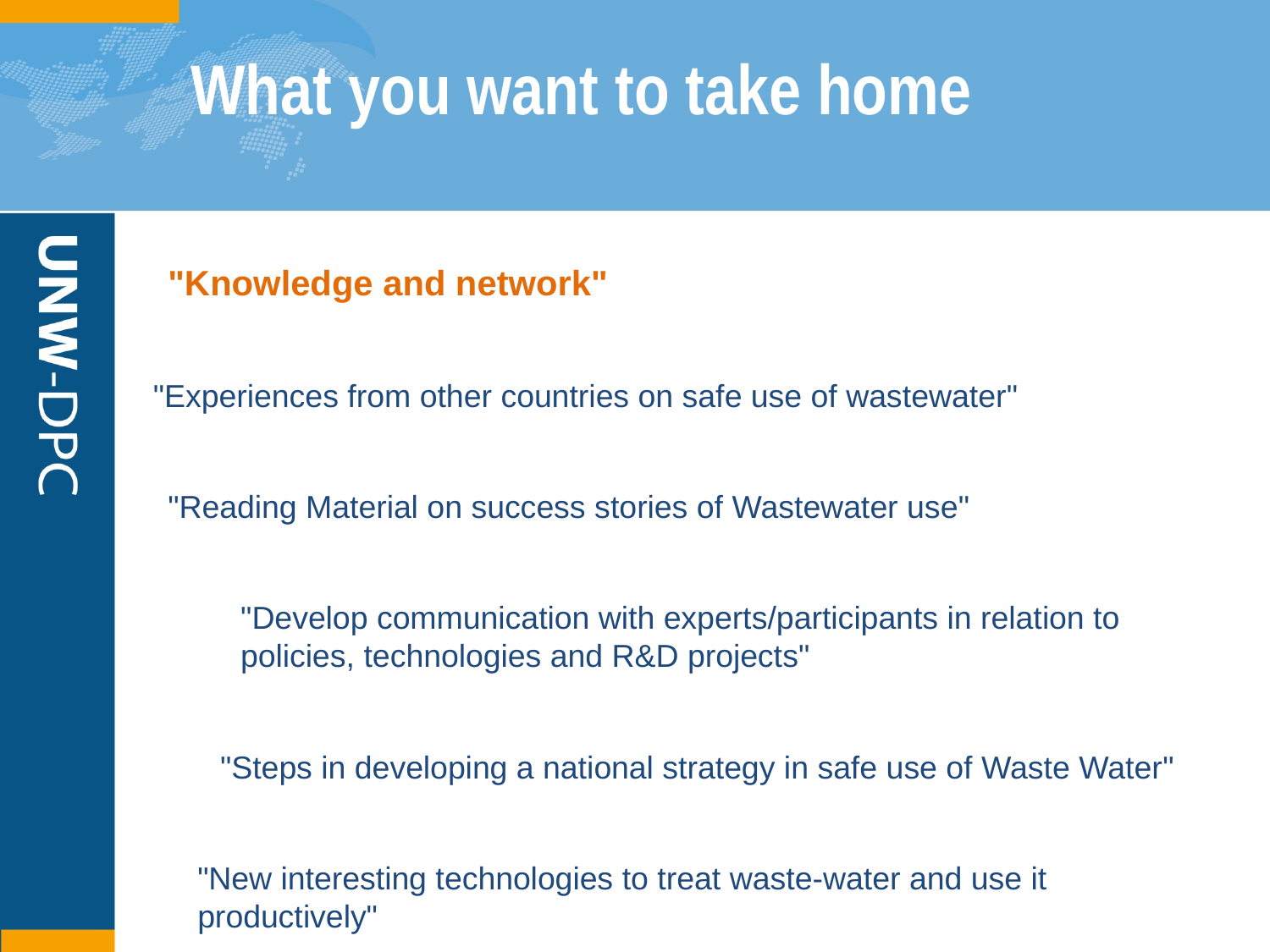

# What you want to take home
"Knowledge and network"
"Experiences from other countries on safe use of wastewater"
"Reading Material on success stories of Wastewater use"
"Develop communication with experts/participants in relation to policies, technologies and R&D projects"
"Steps in developing a national strategy in safe use of Waste Water"
"New interesting technologies to treat waste-water and use it productively"